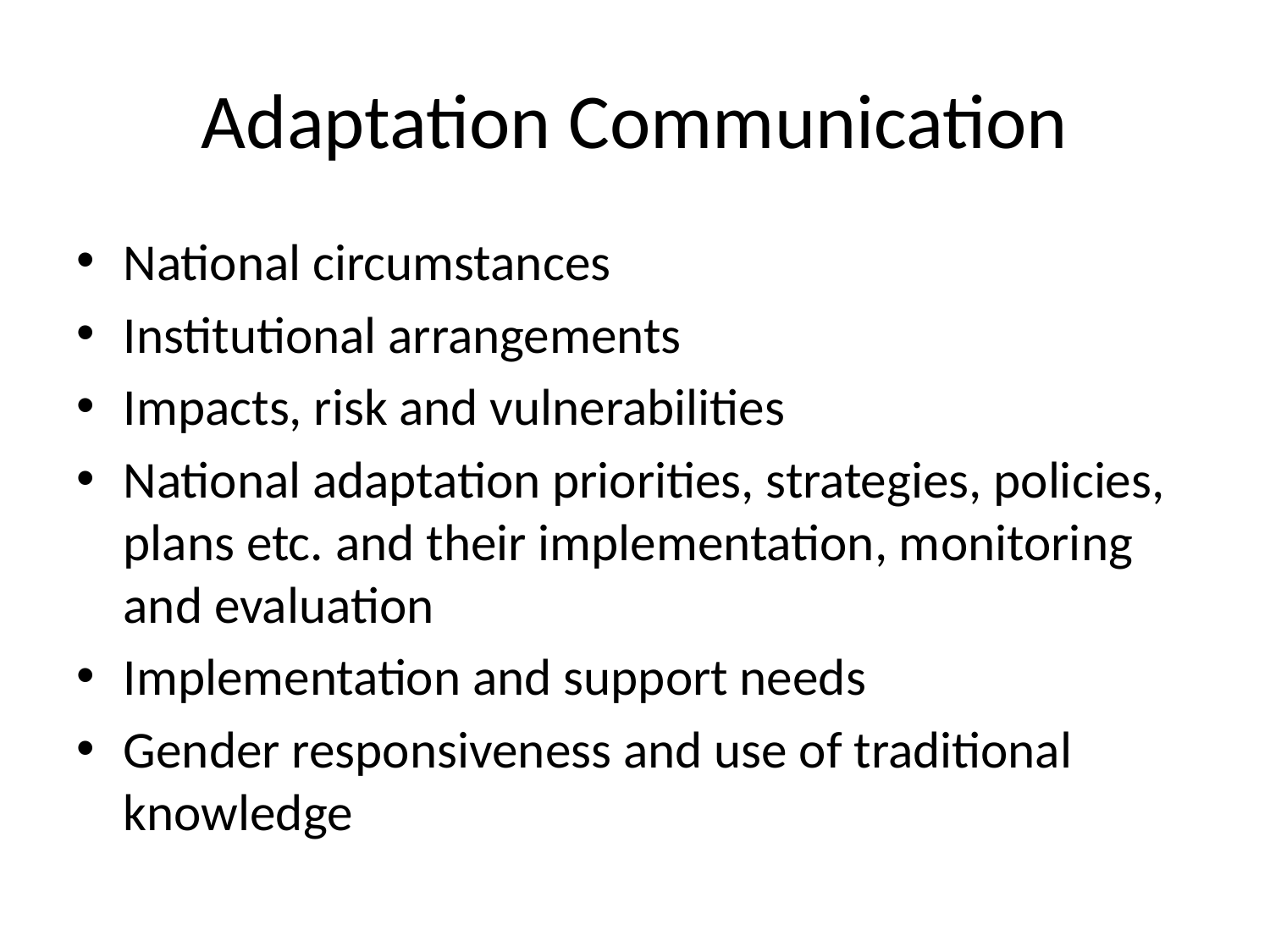

# Adaptation Communication
National circumstances
Institutional arrangements
Impacts, risk and vulnerabilities
National adaptation priorities, strategies, policies, plans etc. and their implementation, monitoring and evaluation
Implementation and support needs
Gender responsiveness and use of traditional knowledge